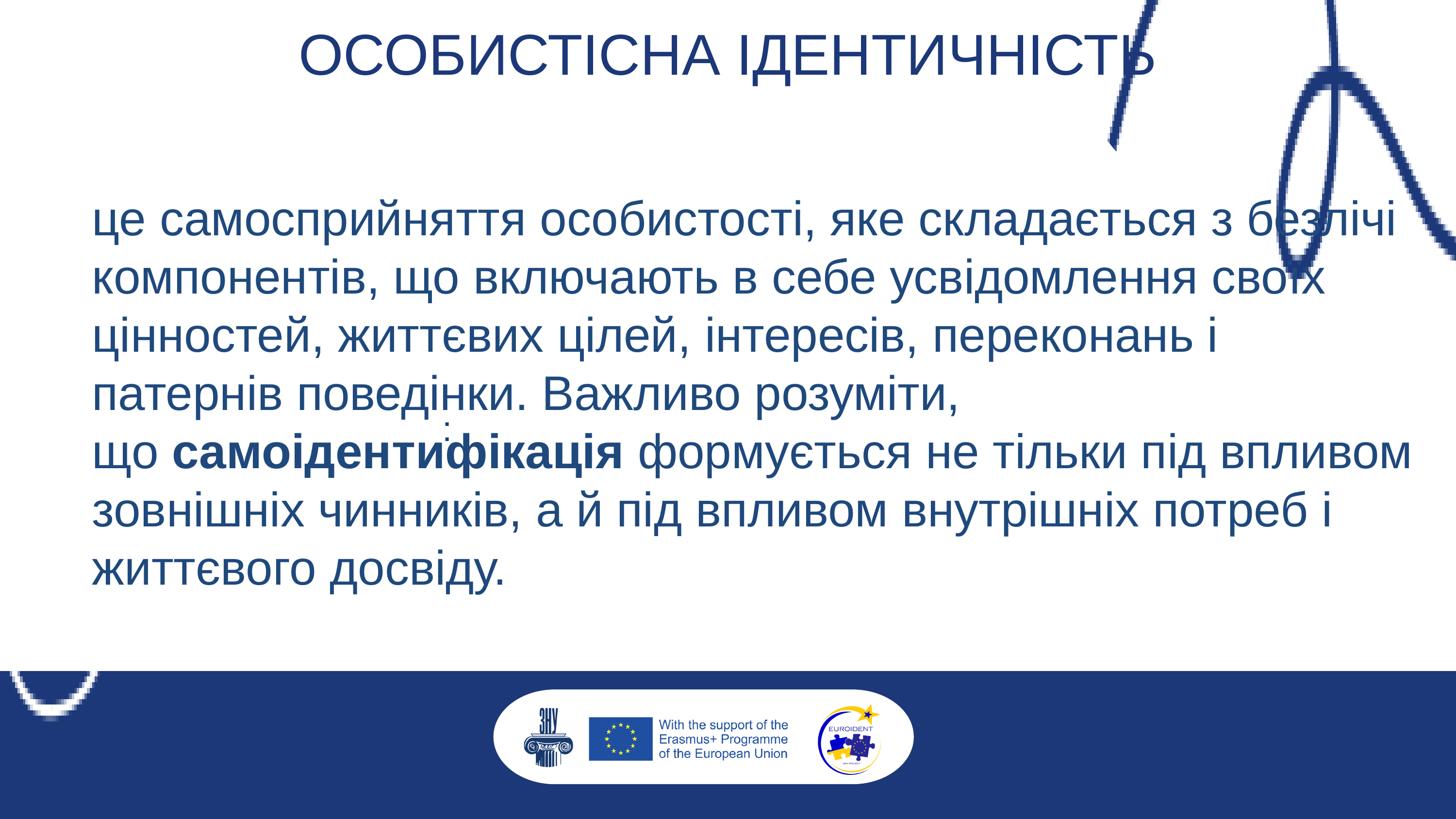

ОСОБИСТІСНА ІДЕНТИЧНІСТЬ

це самосприйняття особистості, яке складається з безлічі компонентів, що включають в себе усвідомлення своїх цінностей, життєвих цілей, інтересів, переконань і патернів поведінки. Важливо розуміти, що самоідентифікація формується не тільки під впливом зовнішніх чинників, а й під впливом внутрішніх потреб і життєвого досвіду.

: